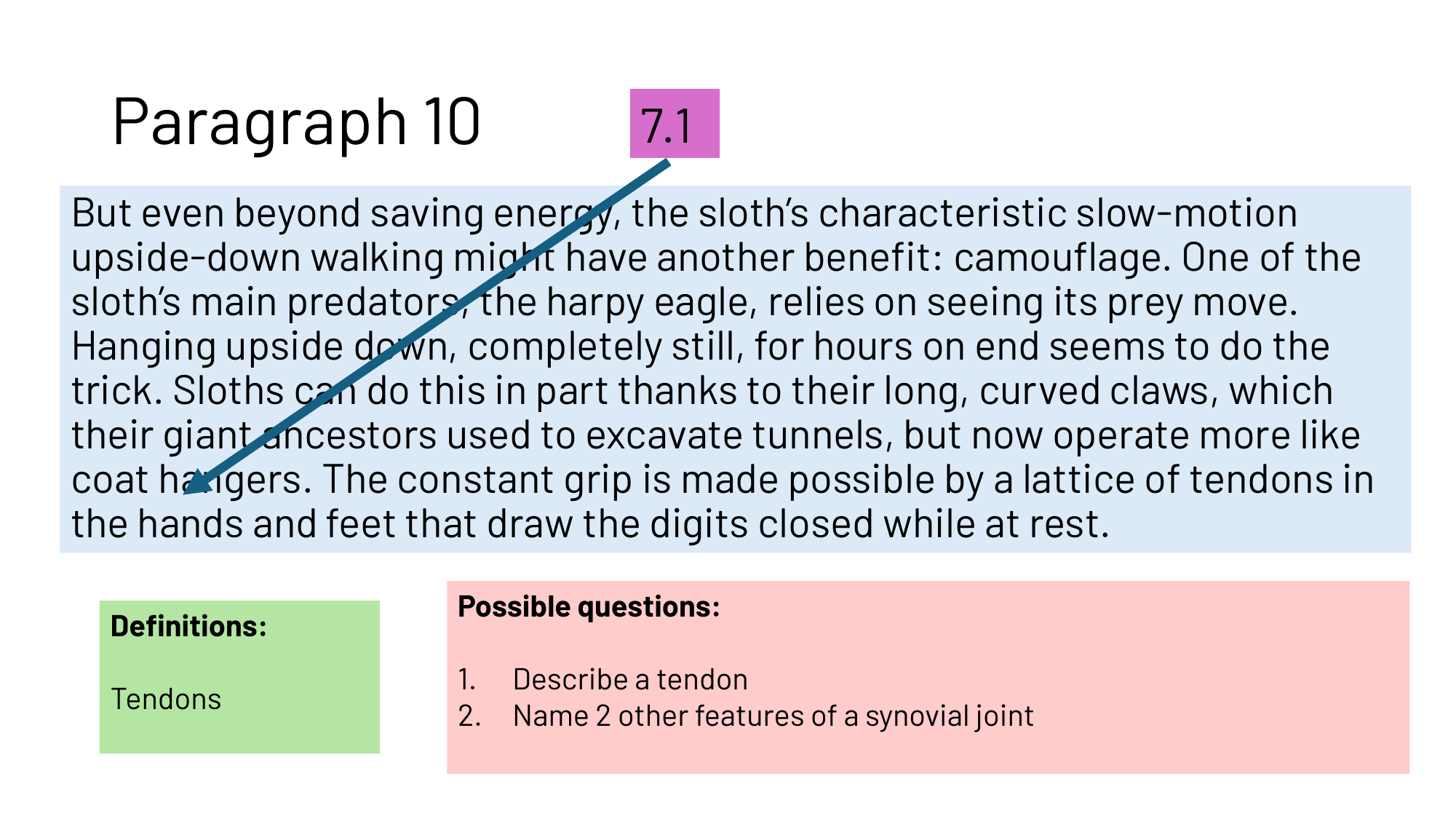

# Paragraph 10
7.1
But even beyond saving energy, the sloth’s characteristic slow‑motion upside‑down walking might have another benefit: camouflage. One of the sloth’s main predators, the harpy eagle, relies on seeing its prey move. Hanging upside down, completely still, for hours on end seems to do the trick. Sloths can do this in part thanks to their long, curved claws, which their giant ancestors used to excavate tunnels, but now operate more like coat hangers. The constant grip is made possible by a lattice of tendons in the hands and feet that draw the digits closed while at rest.
Possible questions:

Describe a tendon
Name 2 other features of a synovial joint

Definitions:

Tendons